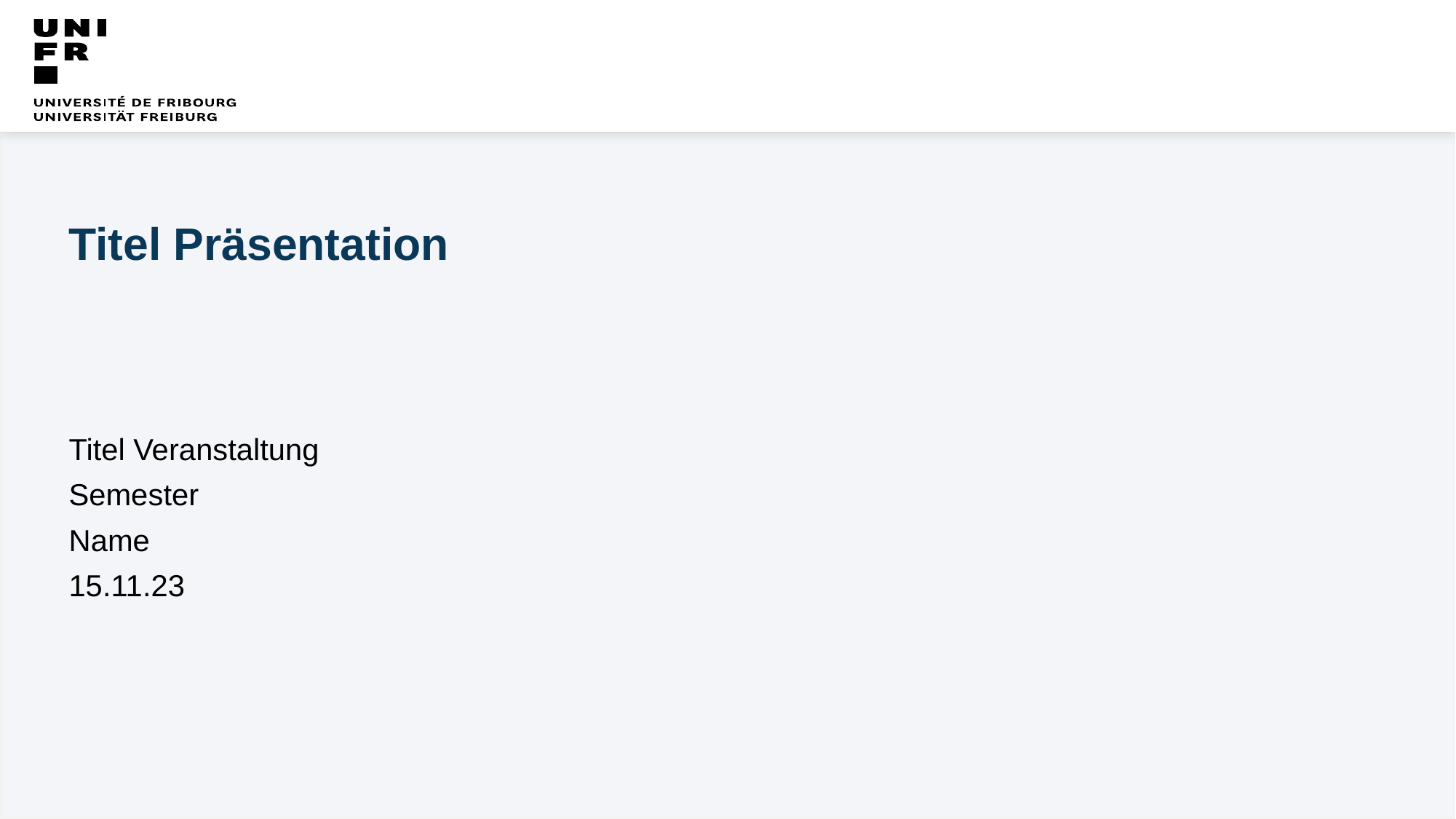

# Titel Präsentation
Titel Veranstaltung
Semester
Name
15.11.23